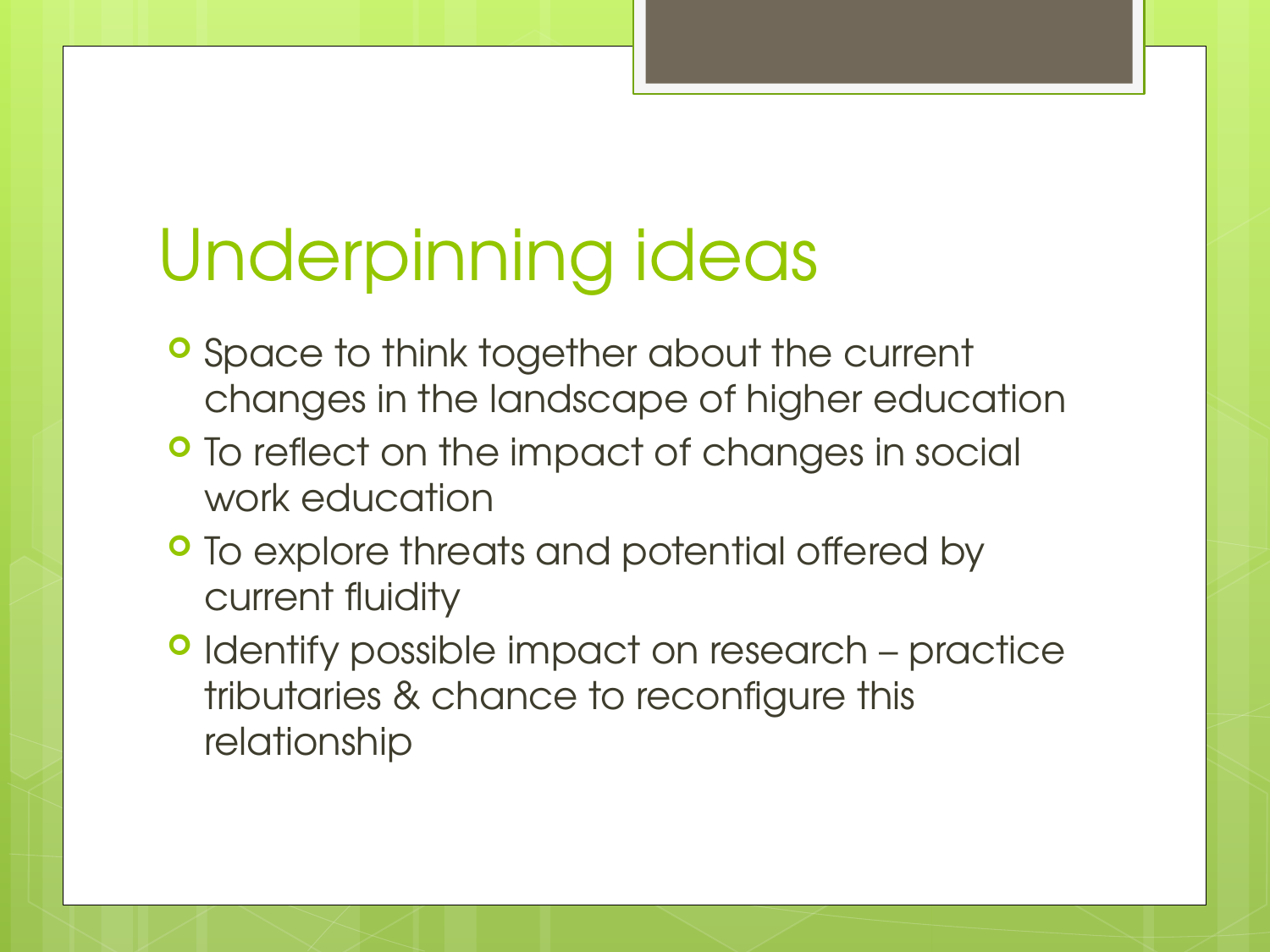

# Underpinning ideas
Space to think together about the current changes in the landscape of higher education
To reflect on the impact of changes in social work education
To explore threats and potential offered by current fluidity
Identify possible impact on research – practice tributaries & chance to reconfigure this relationship